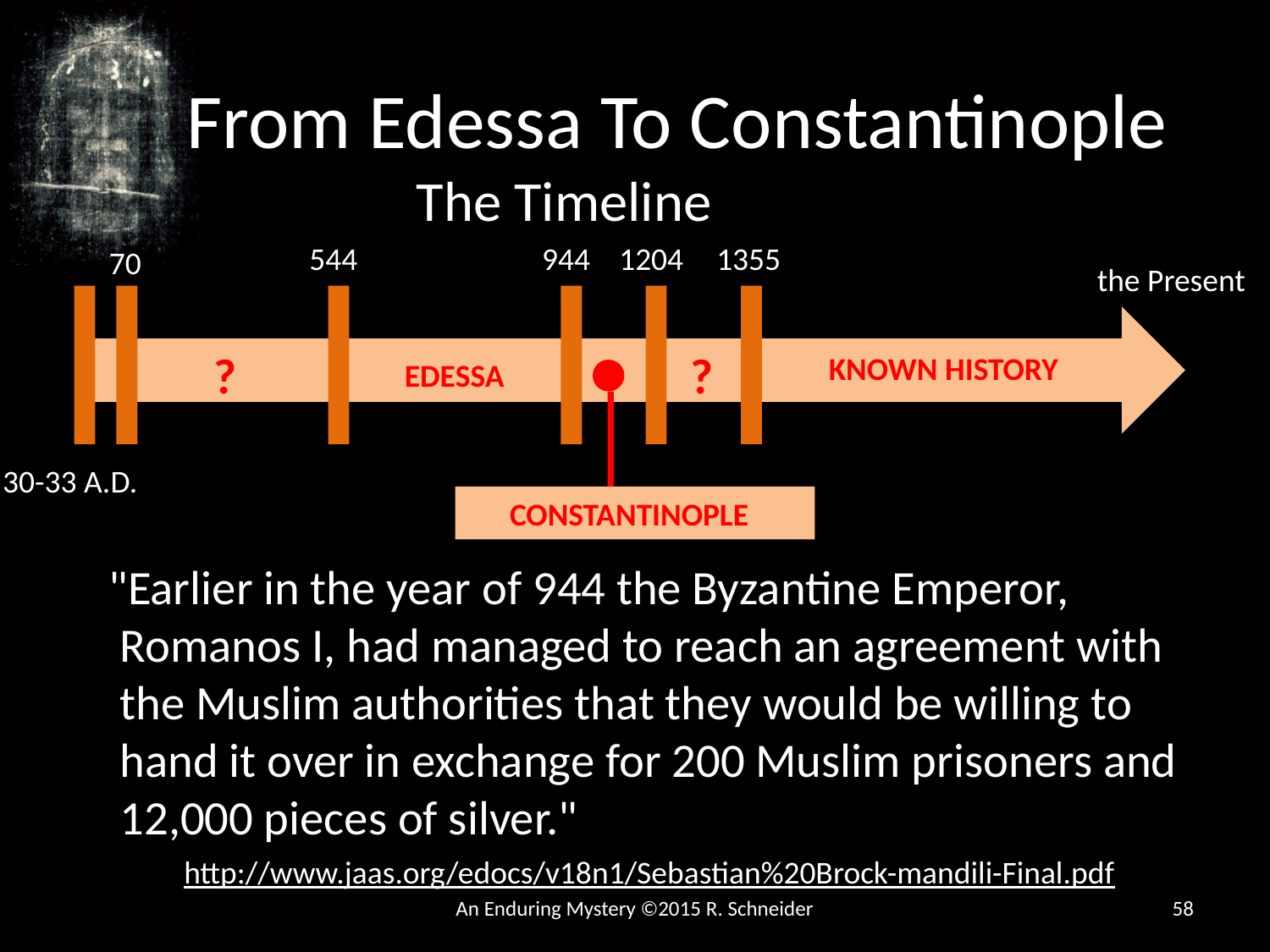

# From Edessa To Constantinople
The Timeline
544
944
1204
1355
70
the Present

?
?
KNOWN HISTORY
EDESSA

CONSTANTINOPLE
30-33 A.D.
   "Earlier in the year of 944 the Byzantine Emperor, Romanos I, had managed to reach an agreement with the Muslim authorities that they would be willing to hand it over in exchange for 200 Muslim prisoners and 12,000 pieces of silver."

http://www.jaas.org/edocs/v18n1/Sebastian%20Brock-mandili-Final.pdf
An Enduring Mystery ©2015 R. Schneider
58